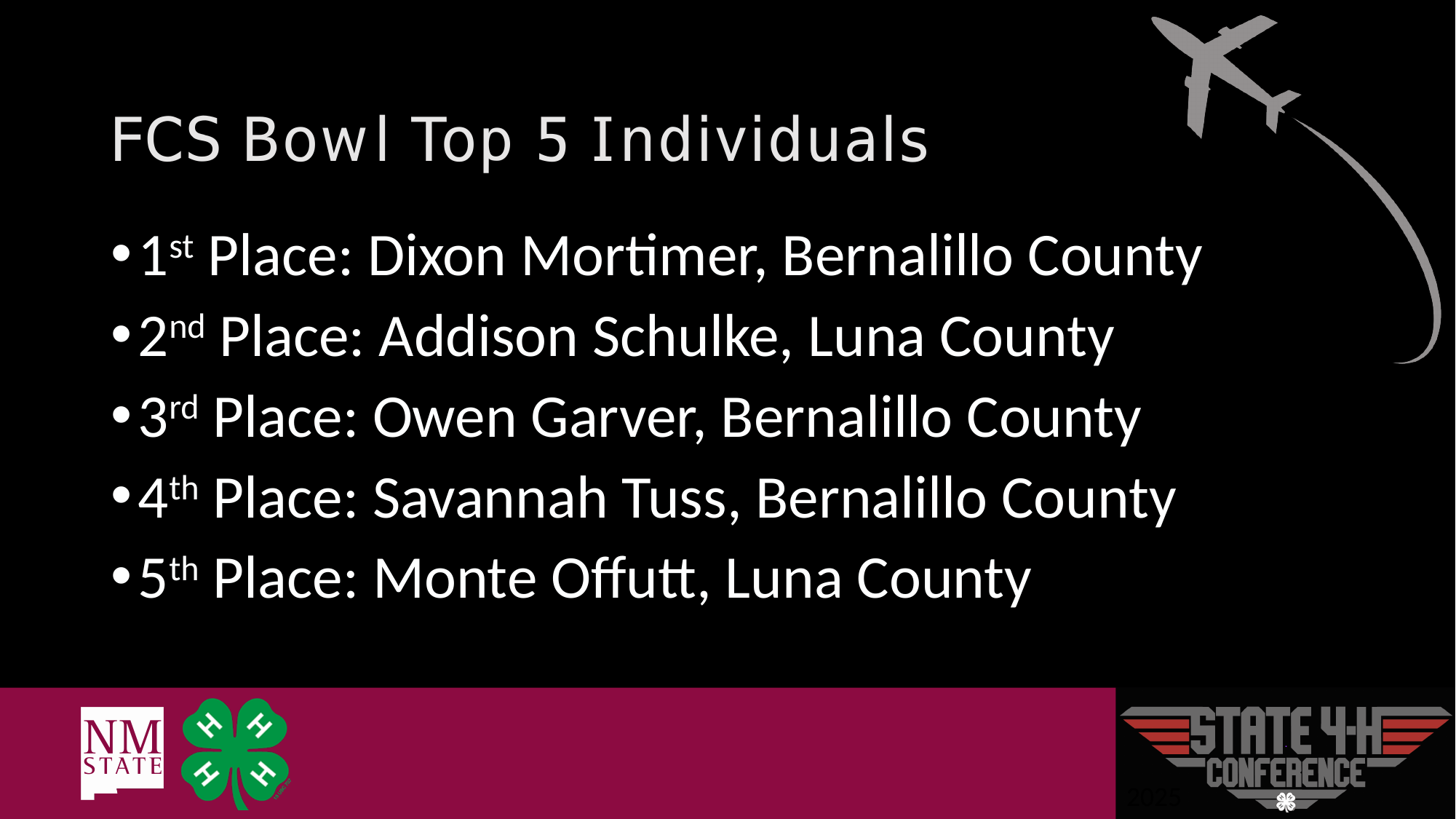

# FCS Bowl Top 5 Individuals
1st Place: Dixon Mortimer, Bernalillo County
2nd Place: Addison Schulke, Luna County
3rd Place: Owen Garver, Bernalillo County
4th Place: Savannah Tuss, Bernalillo County
5th Place: Monte Offutt, Luna County